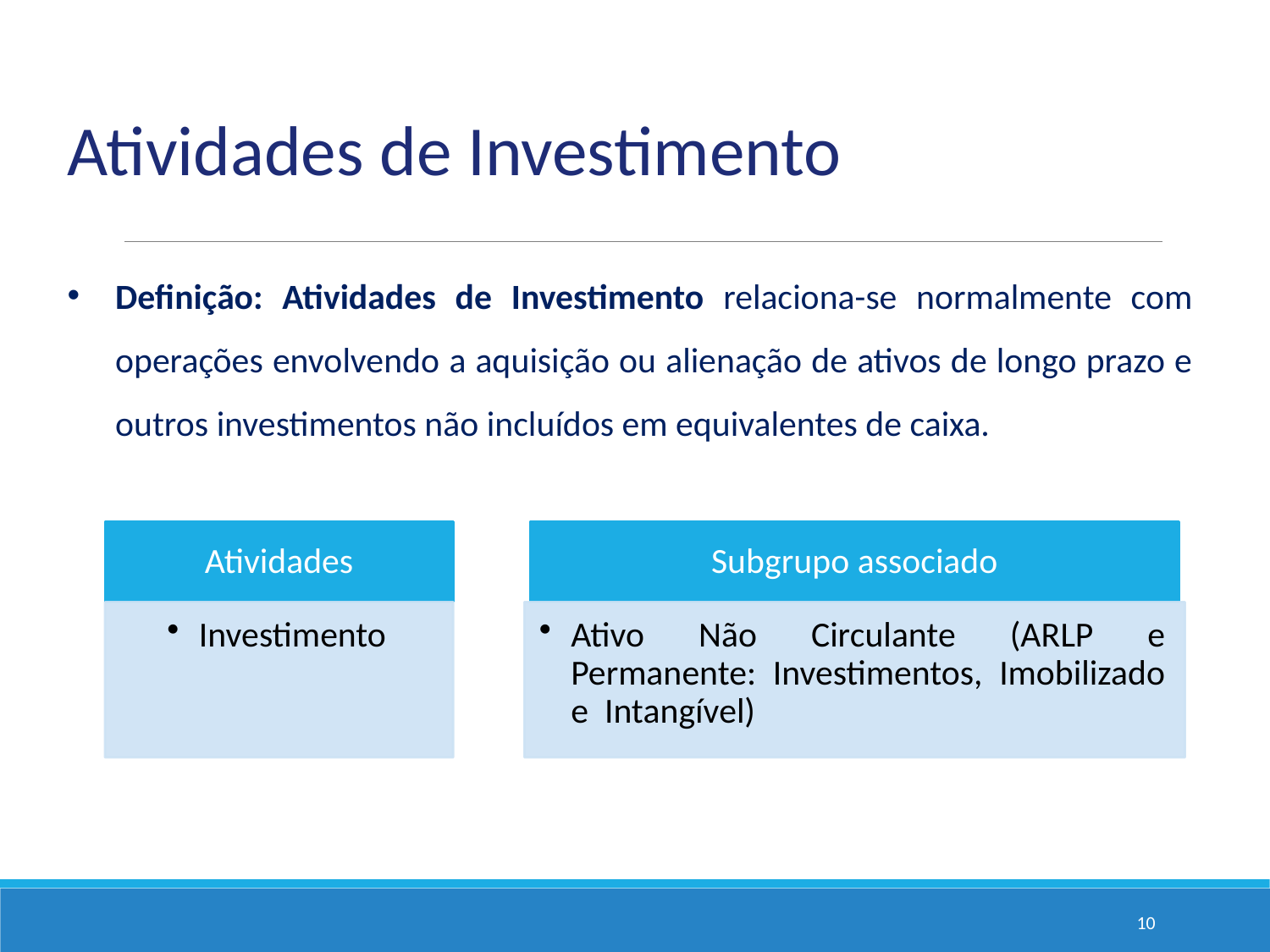

Atividades de Investimento

Definição: Atividades de Investimento relaciona-se normalmente com operações envolvendo a aquisição ou alienação de ativos de longo prazo e outros investimentos não incluídos em equivalentes de caixa.

Atividades
Investimento
Subgrupo associado
Ativo Não Circulante (ARLP e Permanente: Investimentos, Imobilizado e  Intangível)
10